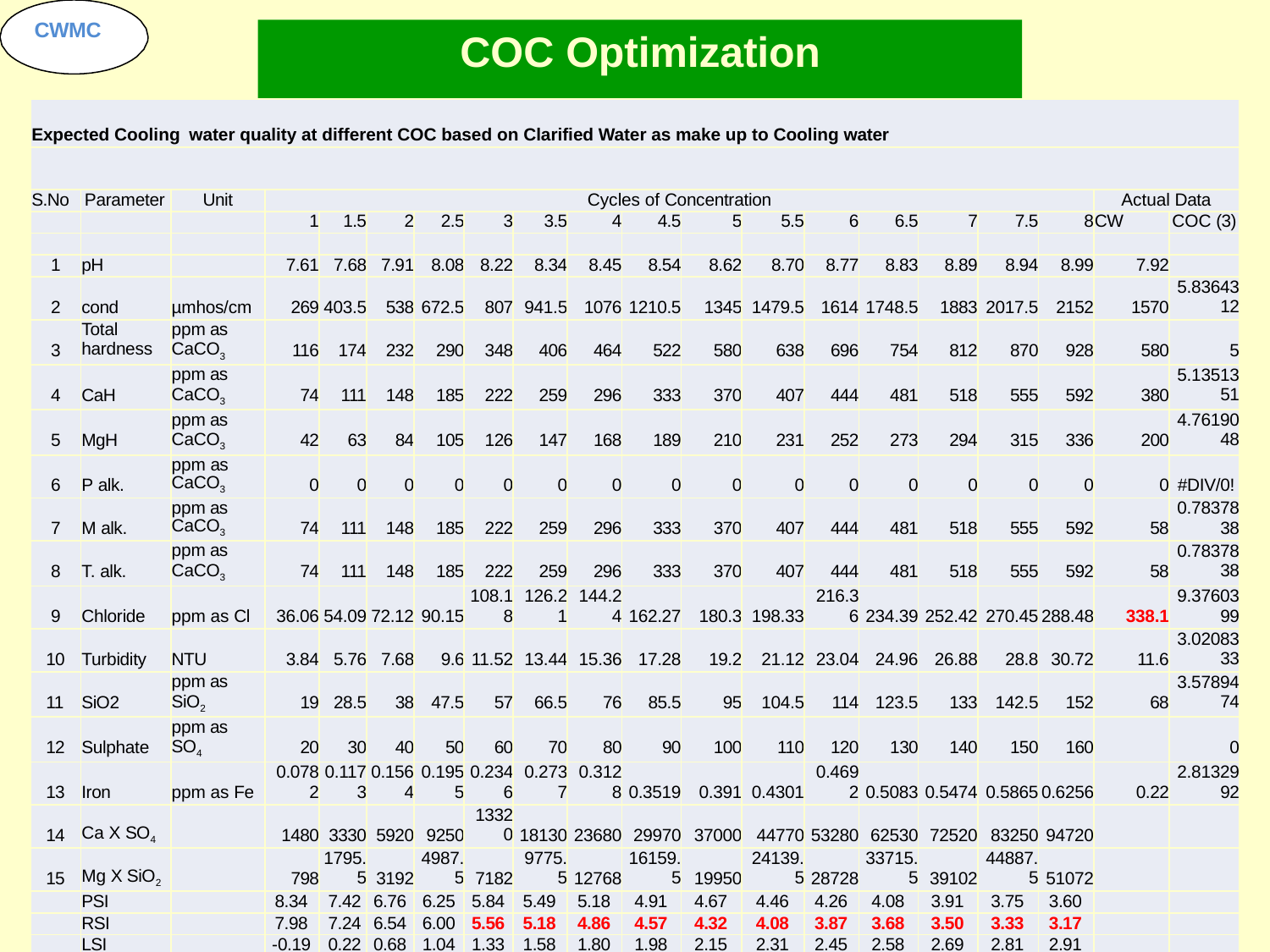

CWMC
# COC Optimization
| Expected Cooling water quality at different COC based on Clarified Water as make up to Cooling water |  |  |  |  |  |  |  |  |  |  |  |  |  |  |  |  |  |  |  |
| --- | --- | --- | --- | --- | --- | --- | --- | --- | --- | --- | --- | --- | --- | --- | --- | --- | --- | --- | --- |
|  |  |  |  |  |  |  |  |  |  |  |  |  |  |  |  |  |  |  |  |
| S.No | Parameter | Unit | Cycles of Concentration |  |  |  |  |  |  |  |  |  |  |  |  |  |  | Actual Data |  |
|  |  |  | 1 | 1.5 | 2 | 2.5 | 3 | 3.5 | 4 | 4.5 | 5 | 5.5 | 6 | 6.5 | 7 | 7.5 | 8 | CW | COC (3) |
|  |  |  |  |  |  |  |  |  |  |  |  |  |  |  |  |  |  |  |  |
| 1 | pH |  | 7.61 | 7.68 | 7.91 | 8.08 | 8.22 | 8.34 | 8.45 | 8.54 | 8.62 | 8.70 | 8.77 | 8.83 | 8.89 | 8.94 | 8.99 | 7.92 |  |
| 2 | cond | µmhos/cm | 269 | 403.5 | 538 | 672.5 | 807 | 941.5 | 1076 | 1210.5 | 1345 | 1479.5 | 1614 | 1748.5 | 1883 | 2017.5 | 2152 | 1570 | 5.83643 12 |
| 3 | Total hardness | ppm as CaCO3 | 116 | 174 | 232 | 290 | 348 | 406 | 464 | 522 | 580 | 638 | 696 | 754 | 812 | 870 | 928 | 580 | 5 |
| 4 | CaH | ppm as CaCO3 | 74 | 111 | 148 | 185 | 222 | 259 | 296 | 333 | 370 | 407 | 444 | 481 | 518 | 555 | 592 | 380 | 5.13513 51 |
| 5 | MgH | ppm as CaCO3 | 42 | 63 | 84 | 105 | 126 | 147 | 168 | 189 | 210 | 231 | 252 | 273 | 294 | 315 | 336 | 200 | 4.76190 48 |
| 6 | P alk. | ppm as CaCO3 | 0 | 0 | 0 | 0 | 0 | 0 | 0 | 0 | 0 | 0 | 0 | 0 | 0 | 0 | 0 | 0 | #DIV/0! |
| 7 | M alk. | ppm as CaCO3 | 74 | 111 | 148 | 185 | 222 | 259 | 296 | 333 | 370 | 407 | 444 | 481 | 518 | 555 | 592 | 58 | 0.78378 38 |
| 8 | T. alk. | ppm as CaCO3 | 74 | 111 | 148 | 185 | 222 | 259 | 296 | 333 | 370 | 407 | 444 | 481 | 518 | 555 | 592 | 58 | 0.78378 38 |
| 9 | Chloride | ppm as Cl | 36.06 | 54.09 | 72.12 | 90.15 | 108.1 8 | 126.2 1 | 144.2 4 | 162.27 | 180.3 | 198.33 | 216.3 6 | 234.39 | 252.42 | 270.45 | 288.48 | 338.1 | 9.37603 99 |
| 10 | Turbidity | NTU | 3.84 | 5.76 | 7.68 | 9.6 | 11.52 | 13.44 | 15.36 | 17.28 | 19.2 | 21.12 | 23.04 | 24.96 | 26.88 | 28.8 | 30.72 | 11.6 | 3.02083 33 |
| 11 | SiO2 | ppm as SiO2 | 19 | 28.5 | 38 | 47.5 | 57 | 66.5 | 76 | 85.5 | 95 | 104.5 | 114 | 123.5 | 133 | 142.5 | 152 | 68 | 3.57894 74 |
| 12 | Sulphate | ppm as SO4 | 20 | 30 | 40 | 50 | 60 | 70 | 80 | 90 | 100 | 110 | 120 | 130 | 140 | 150 | 160 |  | 0 |
| 13 | Iron | ppm as Fe | 0.078 2 | 0.117 3 | 0.156 4 | 0.195 5 | 0.234 6 | 0.273 7 | 0.312 8 | 0.3519 | 0.391 | 0.4301 | 0.469 2 | 0.5083 | 0.5474 | 0.5865 | 0.6256 | 0.22 | 2.81329 92 |
| 14 | Ca X SO4 |  | 1480 | 3330 | 5920 | 9250 | 1332 0 | 18130 | 23680 | 29970 | 37000 | 44770 | 53280 | 62530 | 72520 | 83250 | 94720 |  |  |
| 15 | Mg X SiO2 |  | 798 | 1795. 5 | 3192 | 4987. 5 | 7182 | 9775. 5 | 12768 | 16159. 5 | 19950 | 24139. 5 | 28728 | 33715. 5 | 39102 | 44887. 5 | 51072 |  |  |
|  | PSI |  | 8.34 | 7.42 | 6.76 | 6.25 | 5.84 | 5.49 | 5.18 | 4.91 | 4.67 | 4.46 | 4.26 | 4.08 | 3.91 | 3.75 | 3.60 |  |  |
|  | RSI |  | 7.98 | 7.24 | 6.54 | 6.00 | 5.56 | 5.18 | 4.86 | 4.57 | 4.32 | 4.08 | 3.87 | 3.68 | 3.50 | 3.33 | 3.17 |  |  |
|  | LSI |  | -0.19 | 0.22 | 0.68 | 1.04 | 1.33 | 1.58 | 1.80 | 1.98 | 2.15 | 2.31 | 2.45 | 2.58 | 2.69 | 2.81 | 2.91 |  |  |